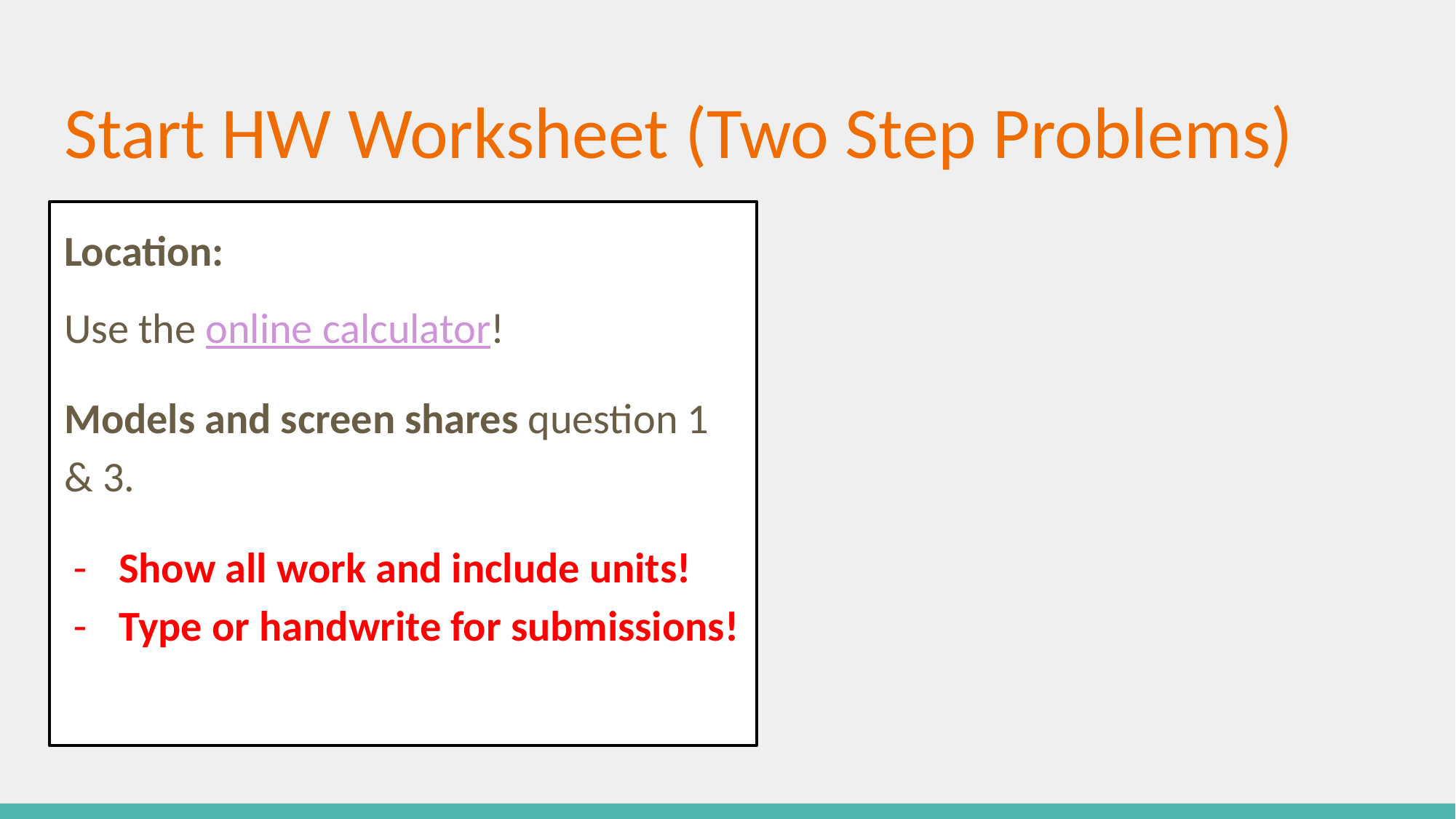

# Start HW Worksheet (Two Step Problems)
Location:
Use the online calculator!
Models and screen shares question 1 & 3.
Show all work and include units!
Type or handwrite for submissions!